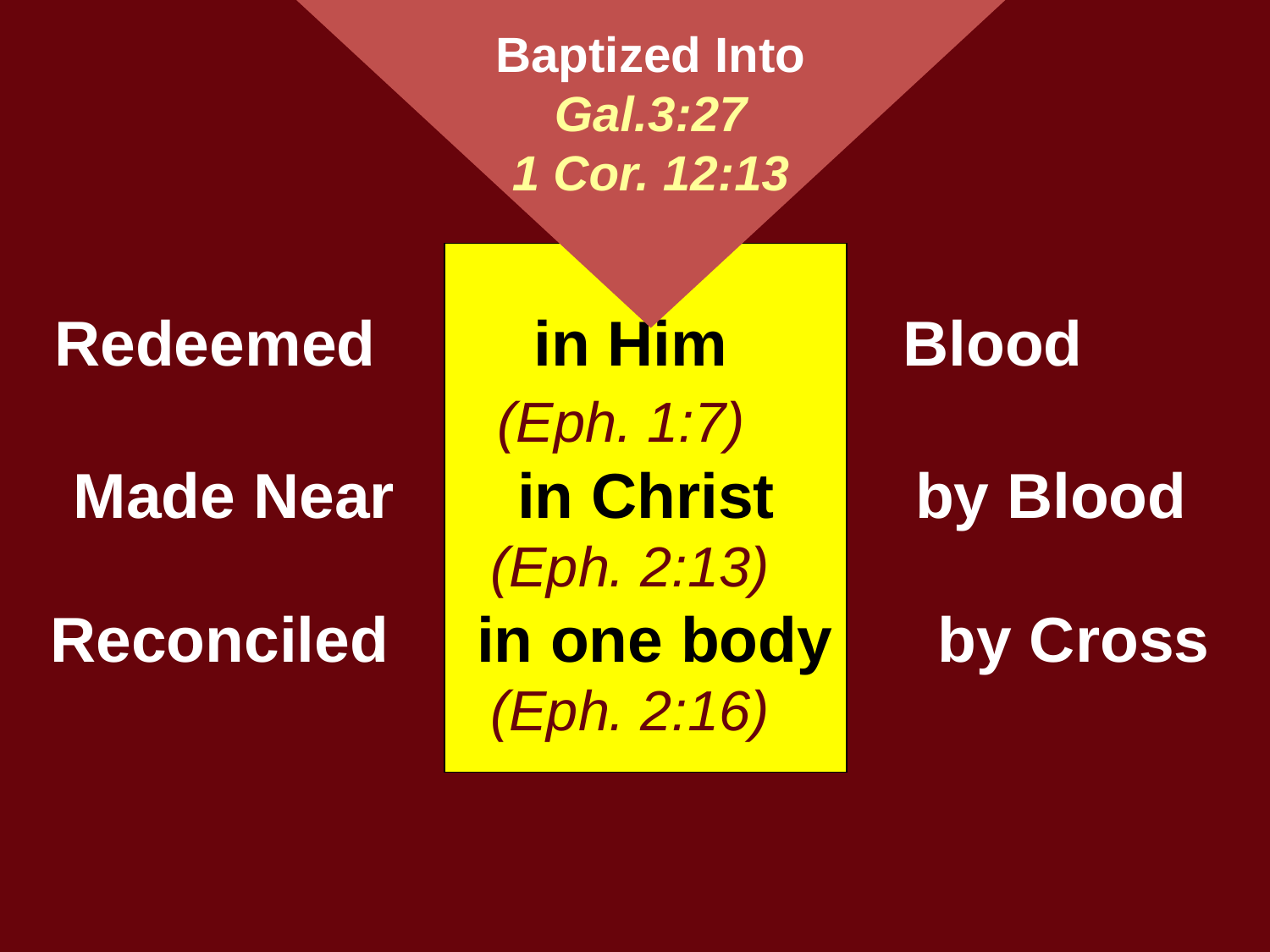

Baptized Into
Gal.3:27
1 Cor. 12:13

  Redeemed         in Him          Blood
(Eph. 1:7)
Made Near       in Christ        by Blood
(Eph. 2:13)
Reconciled     in one body      by Cross
(Eph. 2:16)